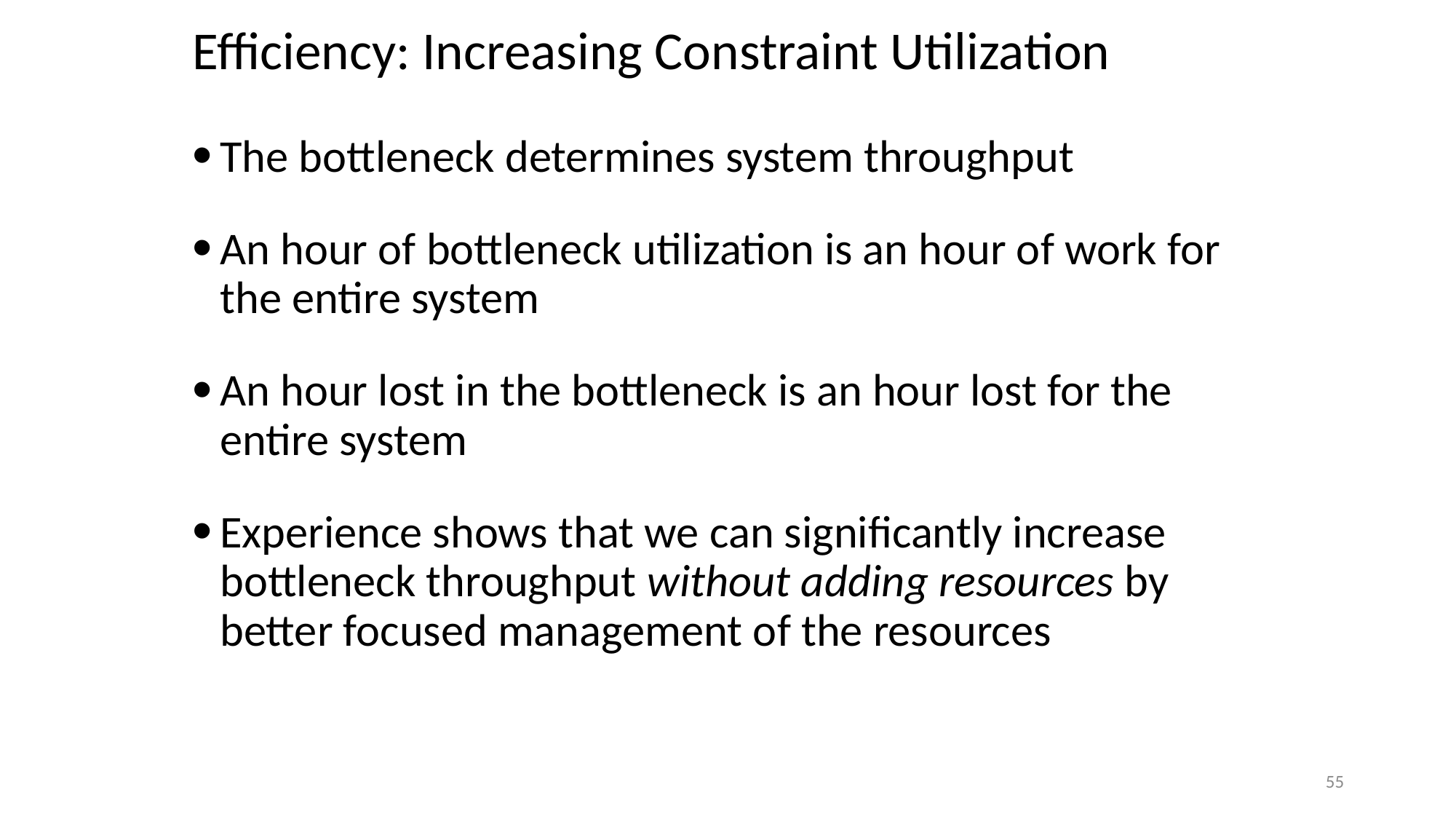

# Efficiency: Increasing Constraint Utilization
The bottleneck determines system throughput

An hour of bottleneck utilization is an hour of work for the entire system

An hour lost in the bottleneck is an hour lost for the entire system

Experience shows that we can significantly increase bottleneck throughput without adding resources by better focused management of the resources
55